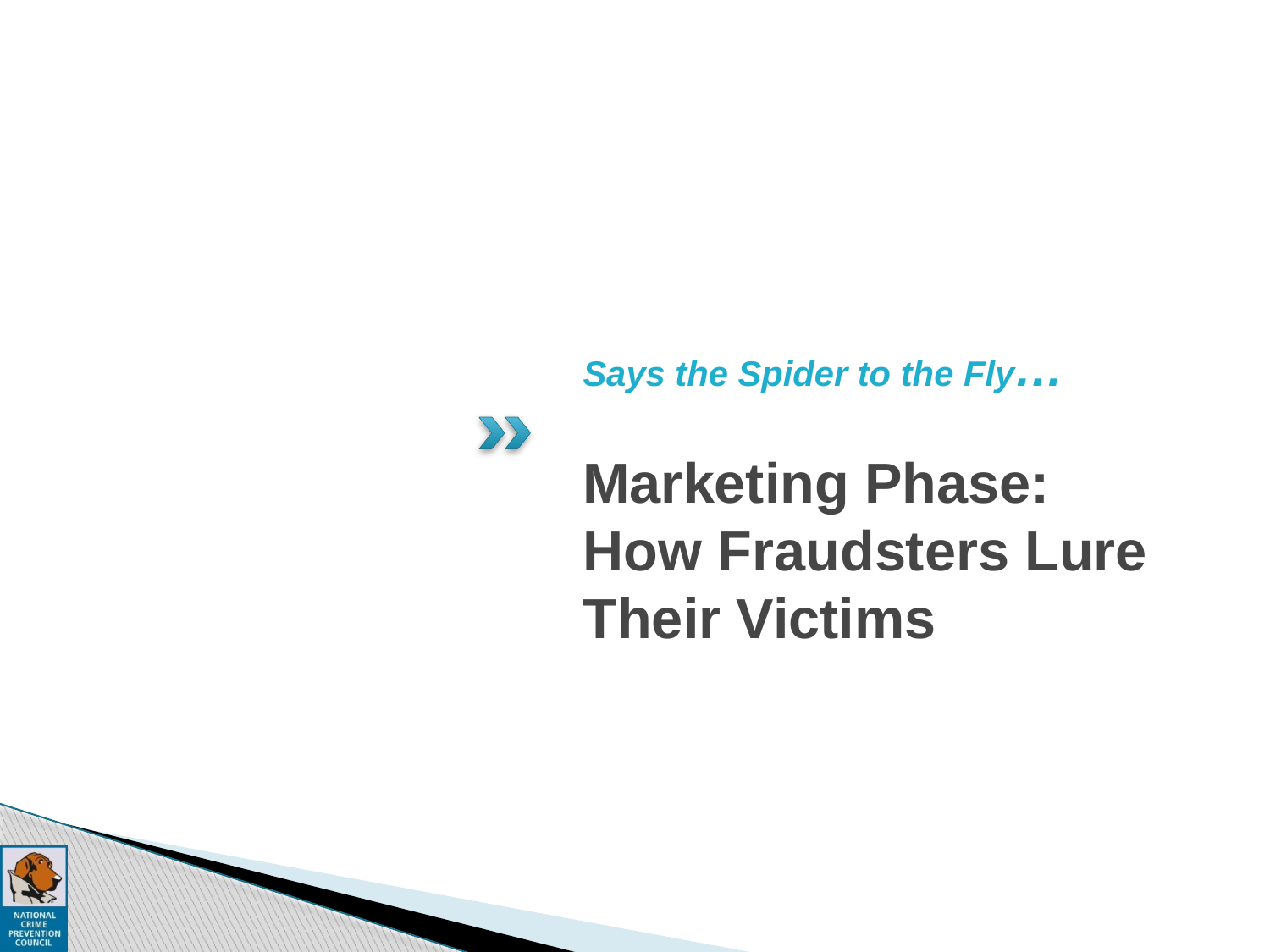

# Says the Spider to the Fly… Marketing Phase: How Fraudsters Lure Their Victims
© 2015 National Crime Prevention Council, Inc. www.ncpc.org
18